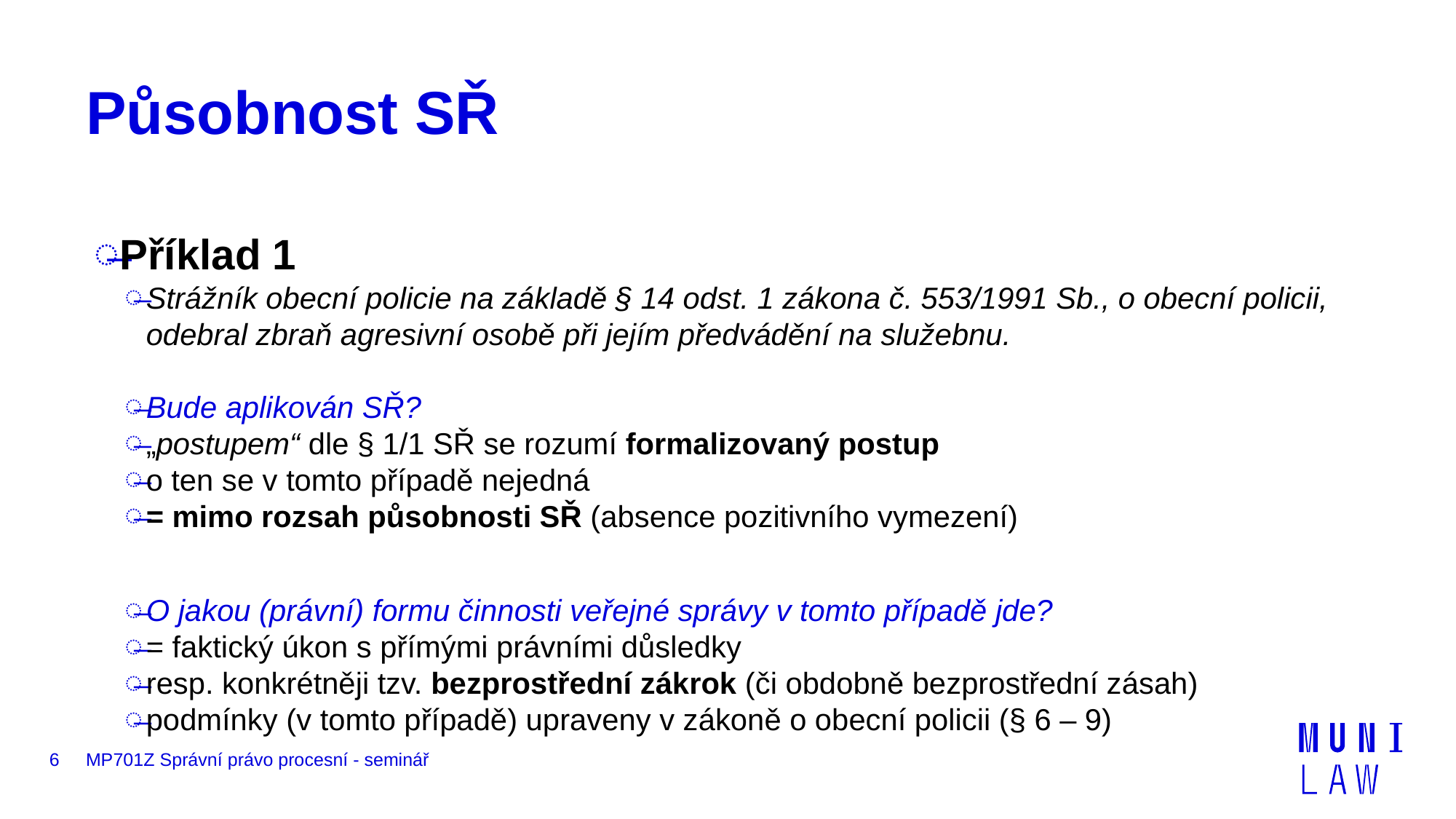

# Působnost SŘ
Příklad 1
Strážník obecní policie na základě § 14 odst. 1 zákona č. 553/1991 Sb., o obecní policii, odebral zbraň agresivní osobě při jejím předvádění na služebnu.

Bude aplikován SŘ?
„postupem“ dle § 1/1 SŘ se rozumí formalizovaný postup
o ten se v tomto případě nejedná
= mimo rozsah působnosti SŘ (absence pozitivního vymezení)

O jakou (právní) formu činnosti veřejné správy v tomto případě jde?
= faktický úkon s přímými právními důsledky
resp. konkrétněji tzv. bezprostřední zákrok (či obdobně bezprostřední zásah)
podmínky (v tomto případě) upraveny v zákoně o obecní policii (§ 6 – 9)

6
MP701Z Správní právo procesní - seminář